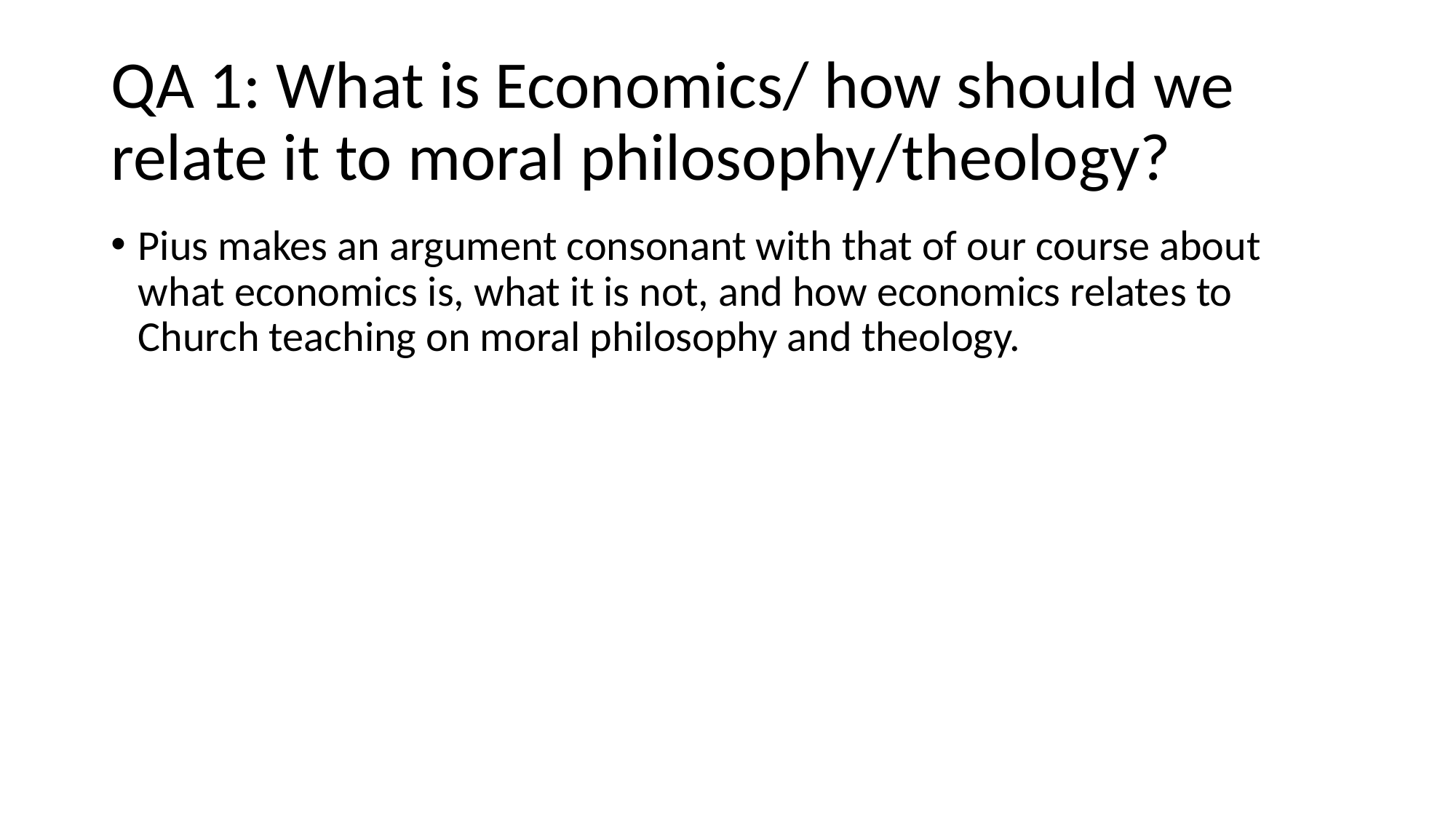

# QA 1: What is Economics/ how should we relate it to moral philosophy/theology?
Pius makes an argument consonant with that of our course about what economics is, what it is not, and how economics relates to Church teaching on moral philosophy and theology.